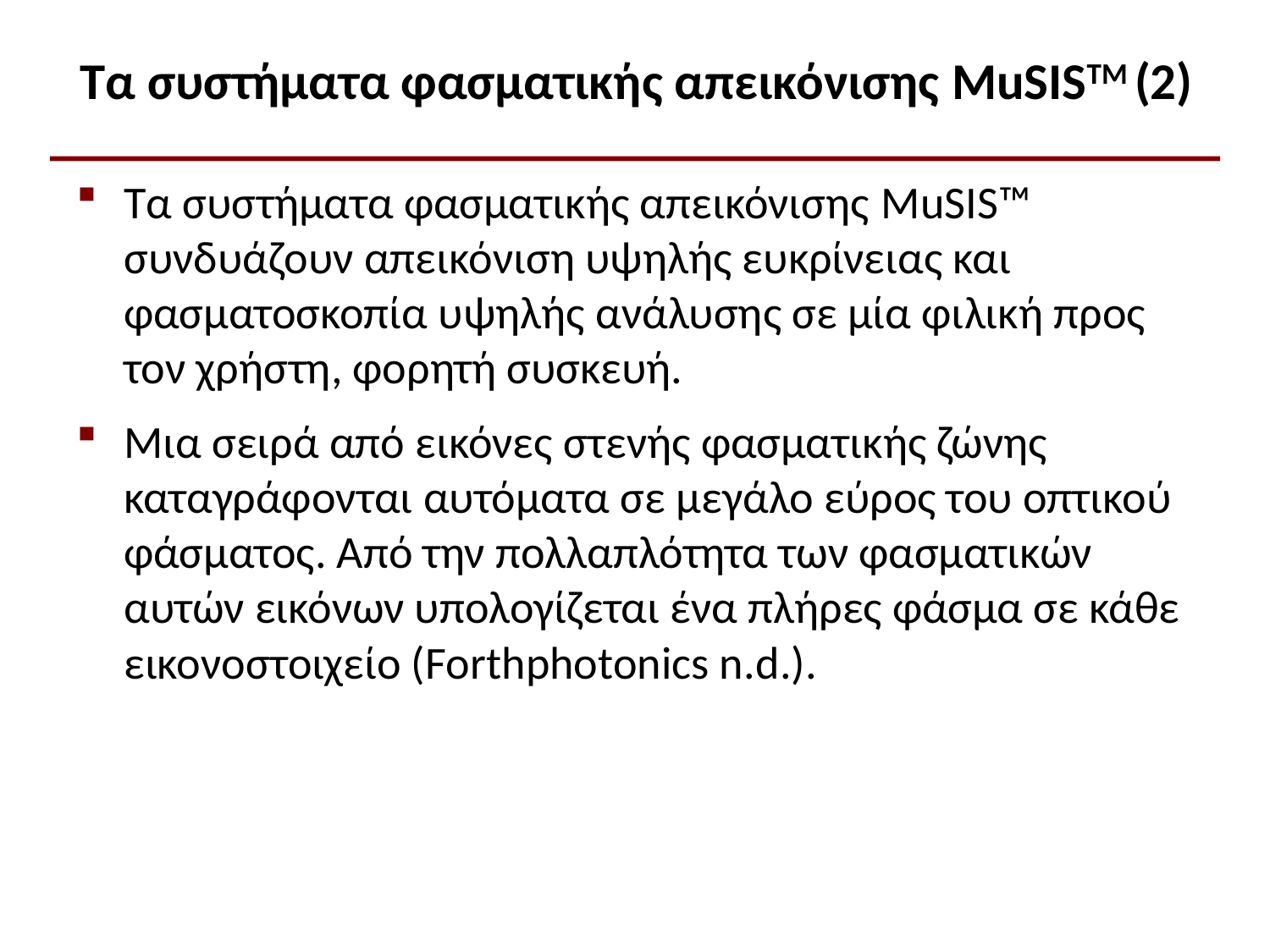

# Τα συστήματα φασματικής απεικόνισης MuSISTM (2)

Τα συστήματα φασματικής απεικόνισης MuSIS™ συνδυάζουν απεικόνιση υψηλής ευκρίνειας και φασματοσκοπία υψηλής ανάλυσης σε μία φιλική προς τον χρήστη, φορητή συσκευή.
Μια σειρά από εικόνες στενής φασματικής ζώνης καταγράφονται αυτόματα σε μεγάλο εύρος του οπτικού φάσματος. Από την πολλαπλότητα των φασματικών αυτών εικόνων υπολογίζεται ένα πλήρες φάσμα σε κάθε εικονοστοιχείο (Forthphotonics n.d.).